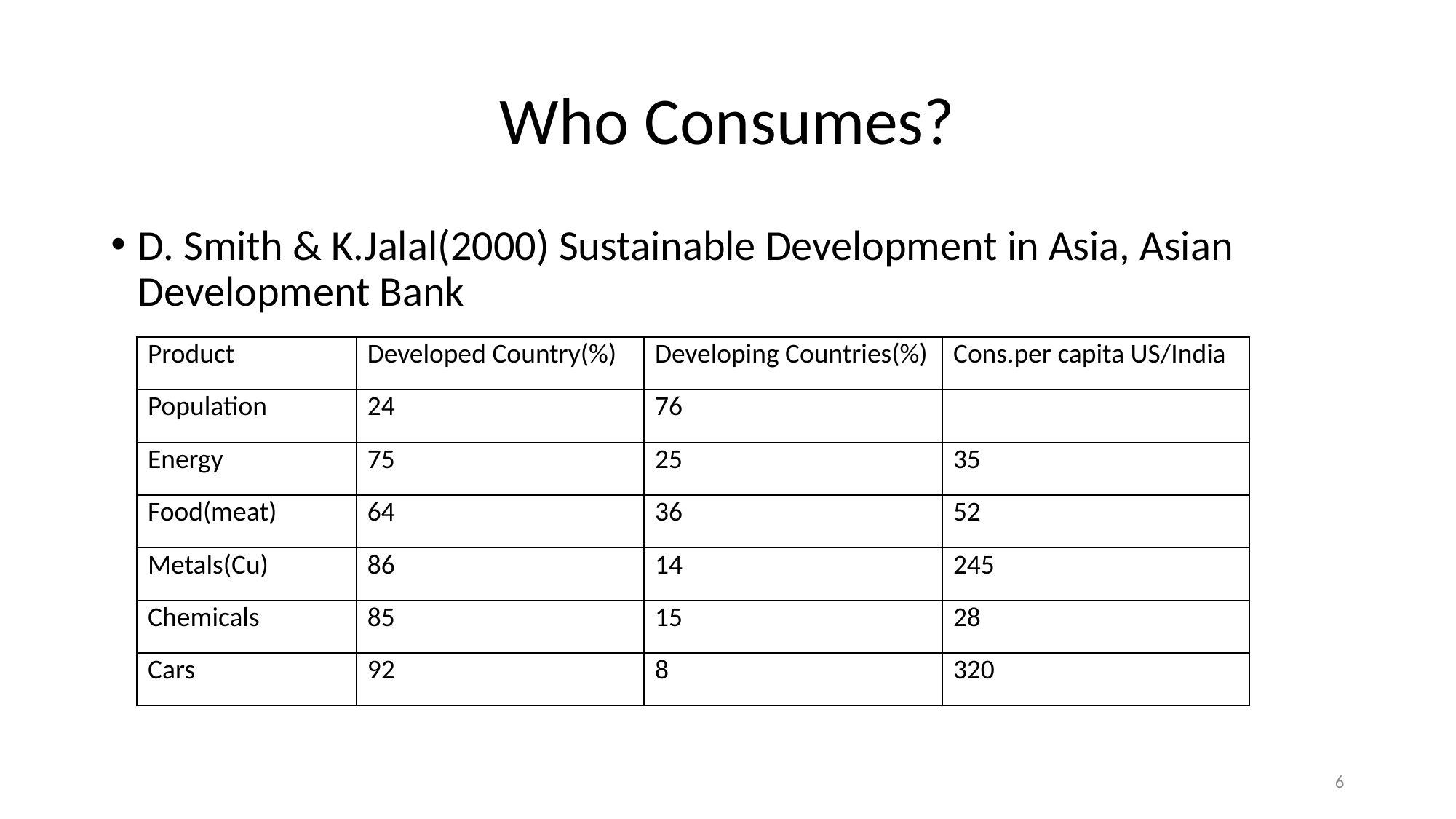

# Who Consumes?
D. Smith & K.Jalal(2000) Sustainable Development in Asia, Asian Development Bank

| Product | Developed Country(%) | Developing Countries(%) | Cons.per capita US/India |
| --- | --- | --- | --- |
| Population | 24 | 76 |  |
| Energy | 75 | 25 | 35 |
| Food(meat) | 64 | 36 | 52 |
| Metals(Cu) | 86 | 14 | 245 |
| Chemicals | 85 | 15 | 28 |
| Cars | 92 | 8 | 320 |
6